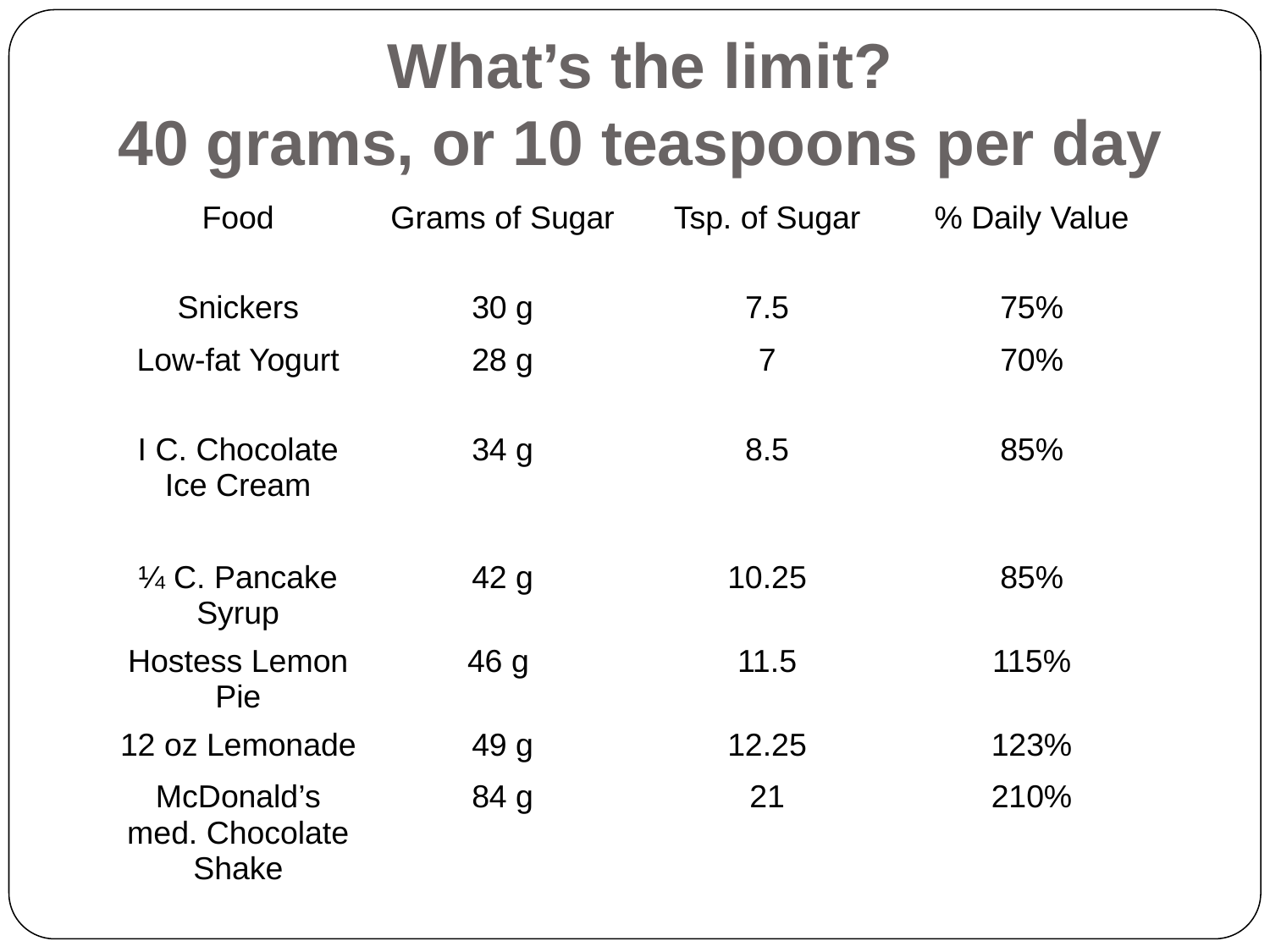

# What’s the limit? 40 grams, or 10 teaspoons per day
| Food | Grams of Sugar | Tsp. of Sugar | % Daily Value |
| --- | --- | --- | --- |
| Snickers | 30 g | 7.5 | 75% |
| Low-fat Yogurt | 28 g | 7 | 70% |
| I C. Chocolate Ice Cream | 34 g | 8.5 | 85% |
| ¼ C. Pancake Syrup | 42 g | 10.25 | 85% |
| Hostess Lemon Pie | 46 g | 11.5 | 115% |
| 12 oz Lemonade | 49 g | 12.25 | 123% |
| McDonald’s med. Chocolate Shake | 84 g | 21 | 210% |